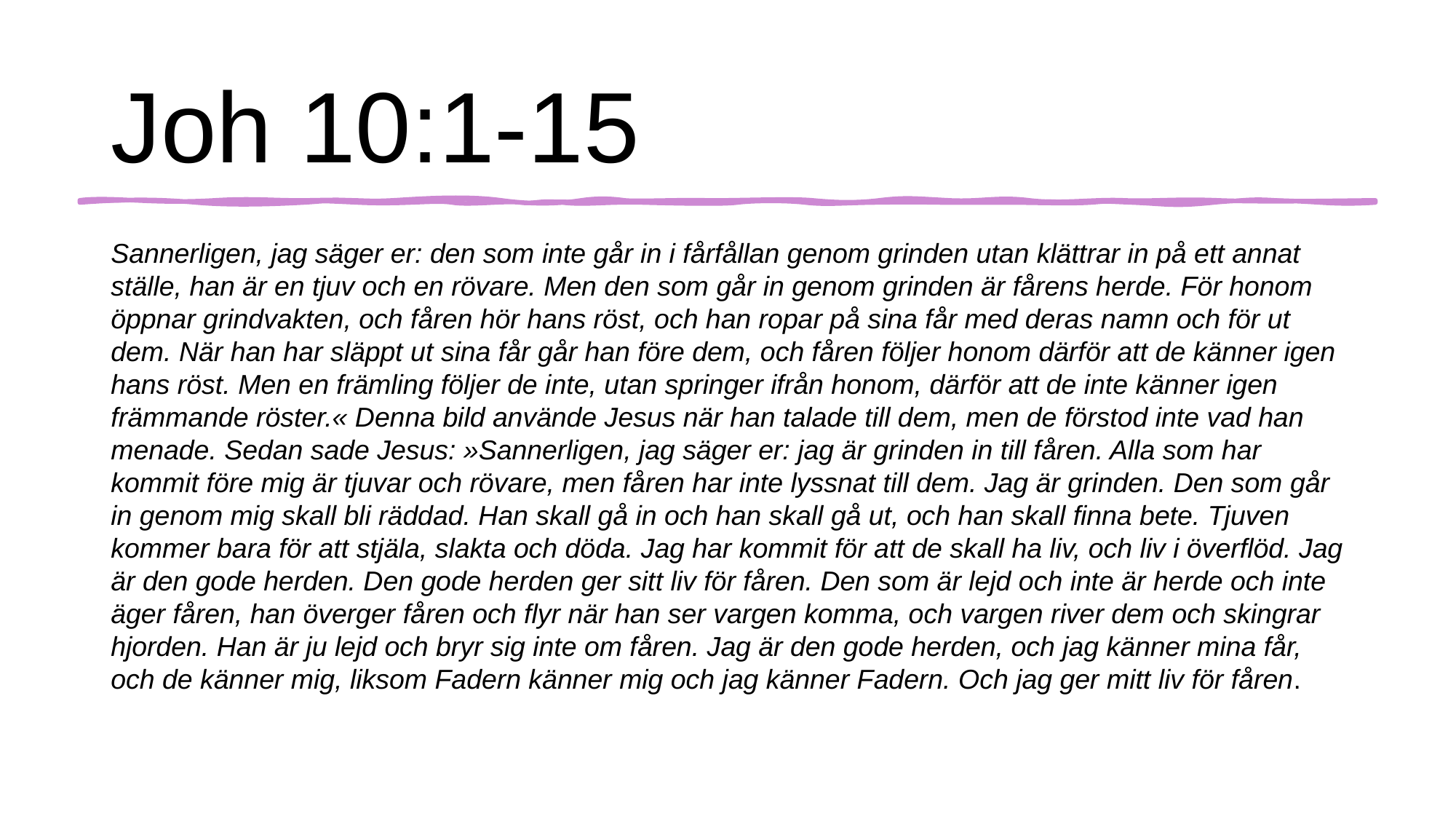

# Joh 10:1-15

Sannerligen, jag säger er: den som inte går in i fårfållan genom grinden utan klättrar in på ett annat ställe, han är en tjuv och en rövare. Men den som går in genom grinden är fårens herde. För honom öppnar grindvakten, och fåren hör hans röst, och han ropar på sina får med deras namn och för ut dem. När han har släppt ut sina får går han före dem, och fåren följer honom därför att de känner igen hans röst. Men en främling följer de inte, utan springer ifrån honom, därför att de inte känner igen främmande röster.« Denna bild använde Jesus när han talade till dem, men de förstod inte vad han menade. Sedan sade Jesus: »Sannerligen, jag säger er: jag är grinden in till fåren. Alla som har kommit före mig är tjuvar och rövare, men fåren har inte lyssnat till dem. Jag är grinden. Den som går in genom mig skall bli räddad. Han skall gå in och han skall gå ut, och han skall finna bete. Tjuven kommer bara för att stjäla, slakta och döda. Jag har kommit för att de skall ha liv, och liv i överflöd. Jag är den gode herden. Den gode herden ger sitt liv för fåren. Den som är lejd och inte är herde och inte äger fåren, han överger fåren och flyr när han ser vargen komma, och vargen river dem och skingrar hjorden. Han är ju lejd och bryr sig inte om fåren. Jag är den gode herden, och jag känner mina får, och de känner mig, liksom Fadern känner mig och jag känner Fadern. Och jag ger mitt liv för fåren.